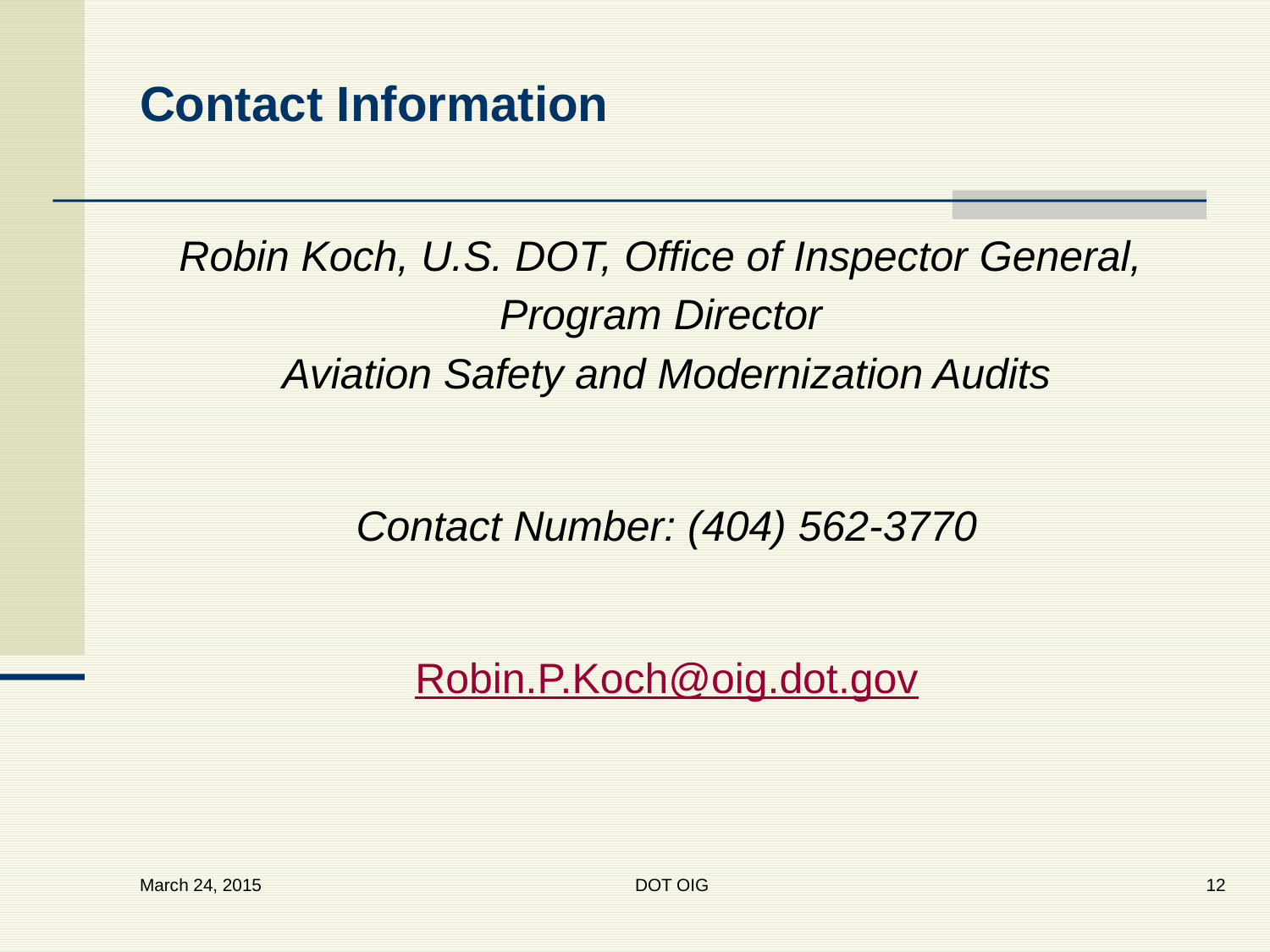

# Contact Information
Robin Koch, U.S. DOT, Office of Inspector General,
Program Director
Aviation Safety and Modernization Audits

Contact Number: (404) 562-3770

Robin.P.Koch@oig.dot.gov
DOT OIG
12
March 24, 2015